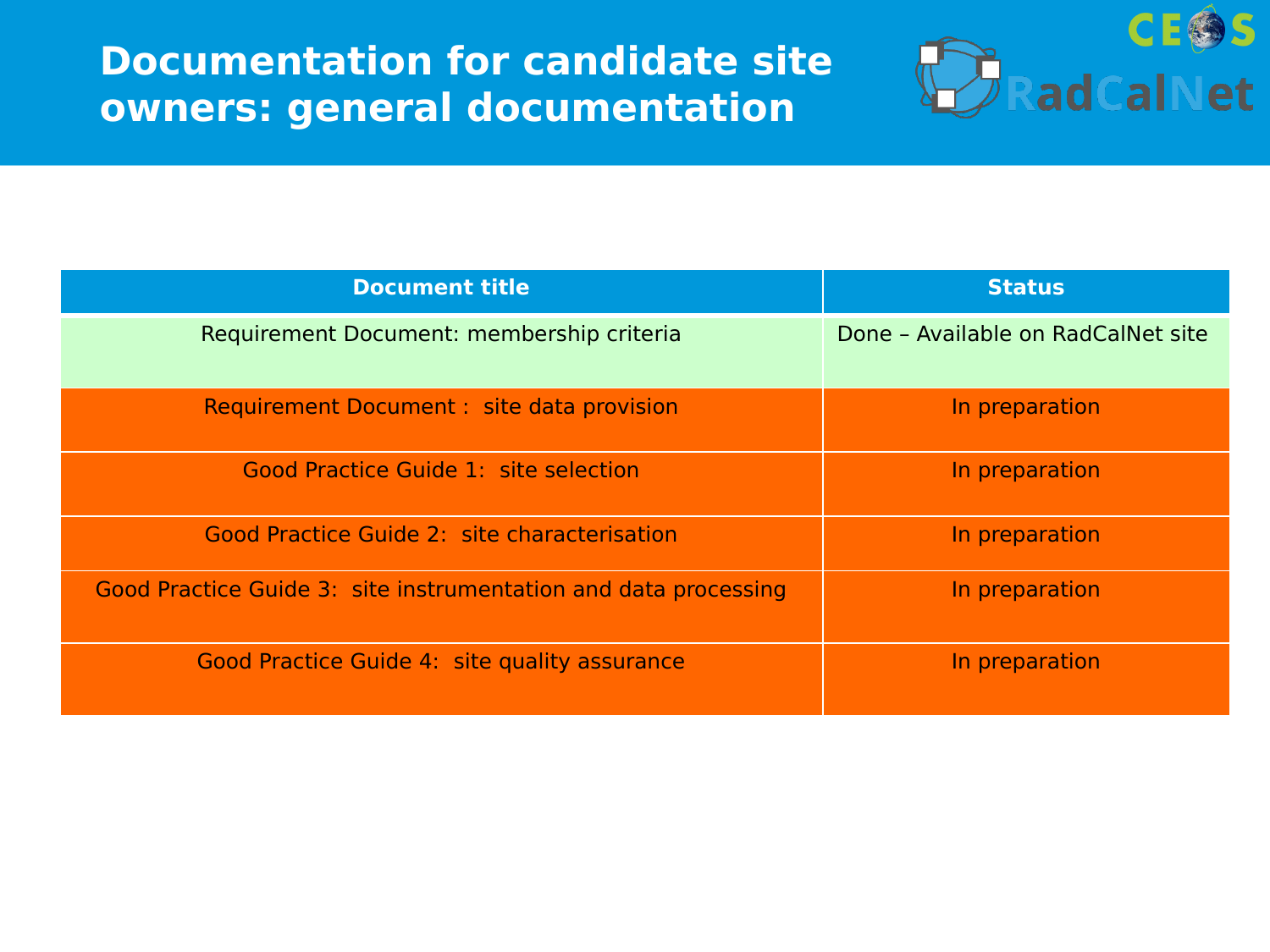

# Documentation for candidate site owners: general documentation
| Document title | Status |
| --- | --- |
| Requirement Document: membership criteria | Done – Available on RadCalNet site |
| Requirement Document : site data provision | In preparation |
| Good Practice Guide 1: site selection | In preparation |
| Good Practice Guide 2: site characterisation | In preparation |
| Good Practice Guide 3: site instrumentation and data processing | In preparation |
| Good Practice Guide 4: site quality assurance | In preparation |